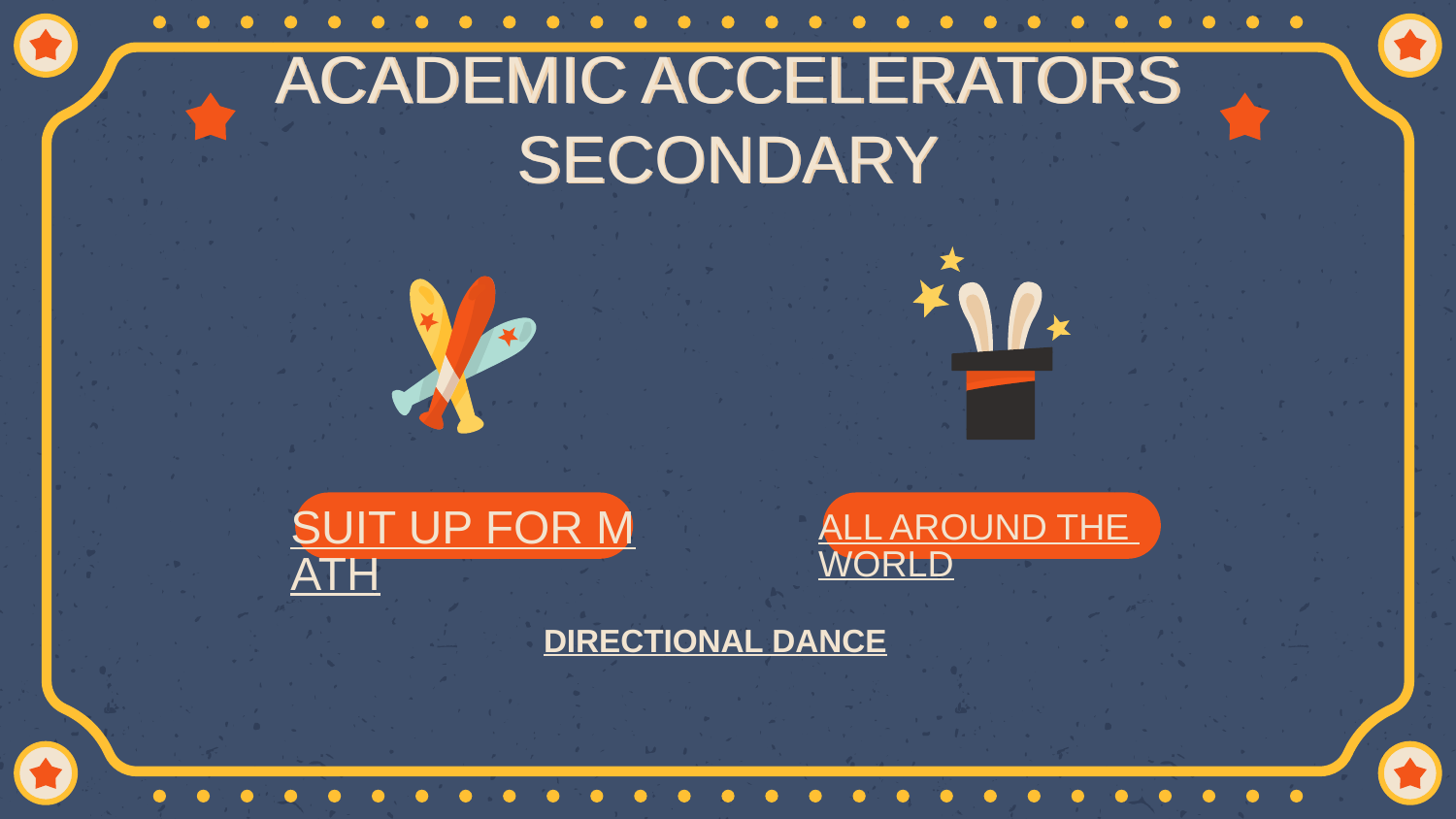

# ACADEMIC ACCELERATORS SECONDARY

SUIT UP FOR MATH
ALL AROUND THE WORLD
DIRECTIONAL DANCE